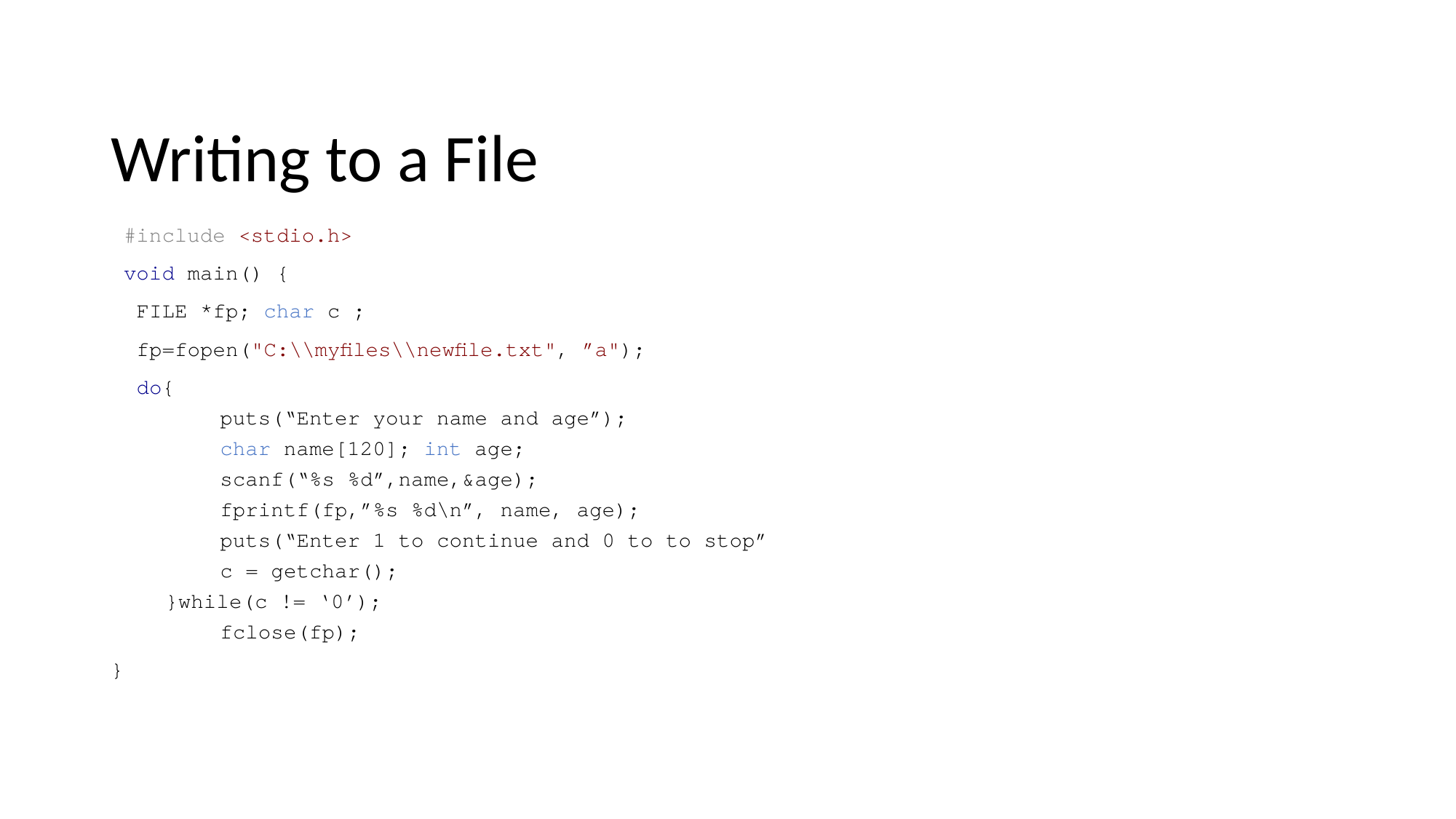

# Writing to a File
 #include <stdio.h>
 void main() {
  FILE *fp; char c ;
  fp=fopen("C:\\myfiles\\newfile.txt", ”a");
  do{
puts(“Enter your name and age”);
char name[120]; int age;
scanf(“%s %d”,name,&age);
fprintf(fp,”%s %d\n”, name, age);
puts(“Enter 1 to continue and 0 to to stop”
c = getchar();
}while(c != ‘0’);
fclose(fp);
}